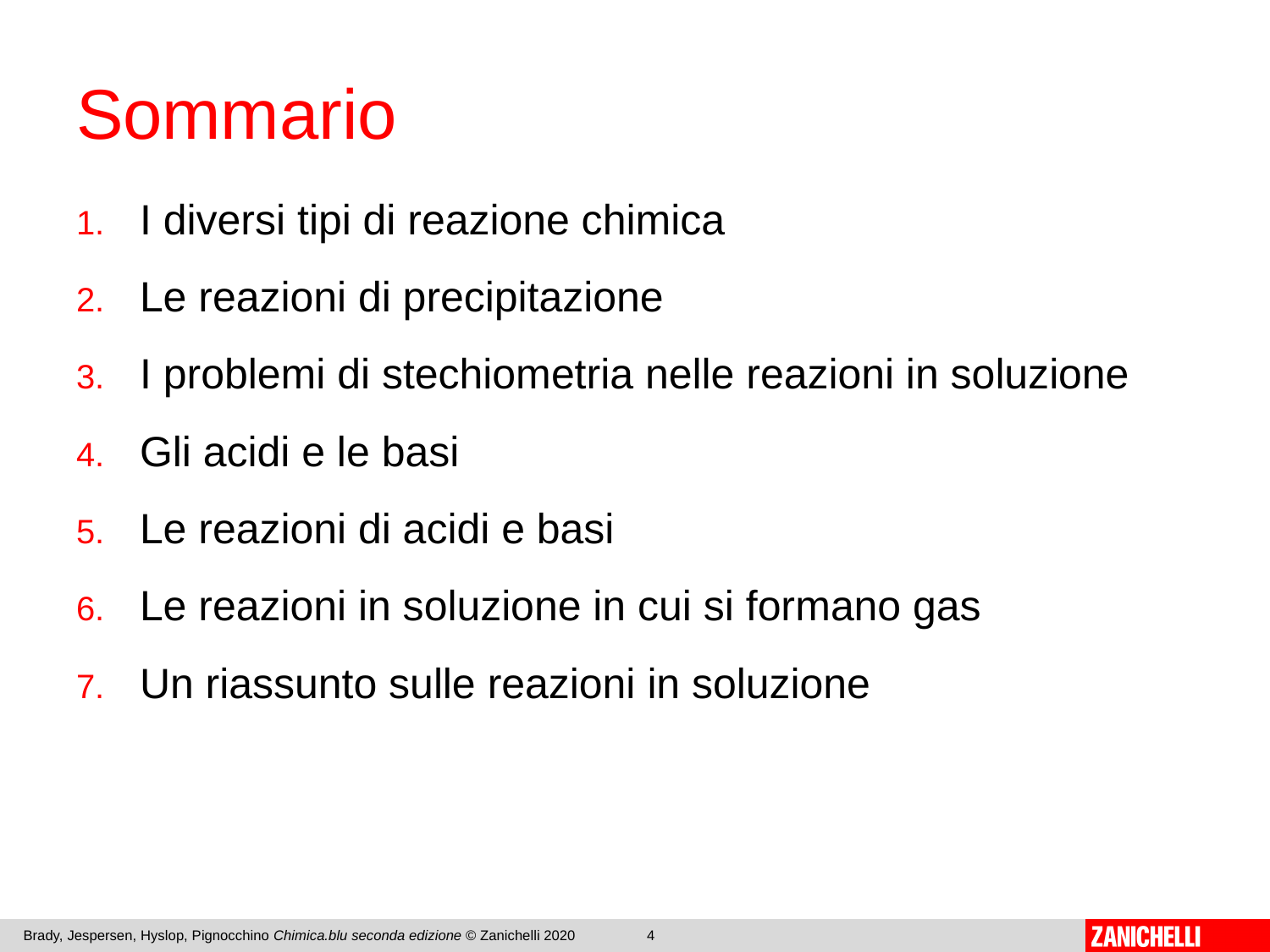

# Sommario
I diversi tipi di reazione chimica
Le reazioni di precipitazione
I problemi di stechiometria nelle reazioni in soluzione
Gli acidi e le basi
Le reazioni di acidi e basi
Le reazioni in soluzione in cui si formano gas
Un riassunto sulle reazioni in soluzione

Brady, Jespersen, Hyslop, Pignocchino Chimica.blu seconda edizione © Zanichelli 2020